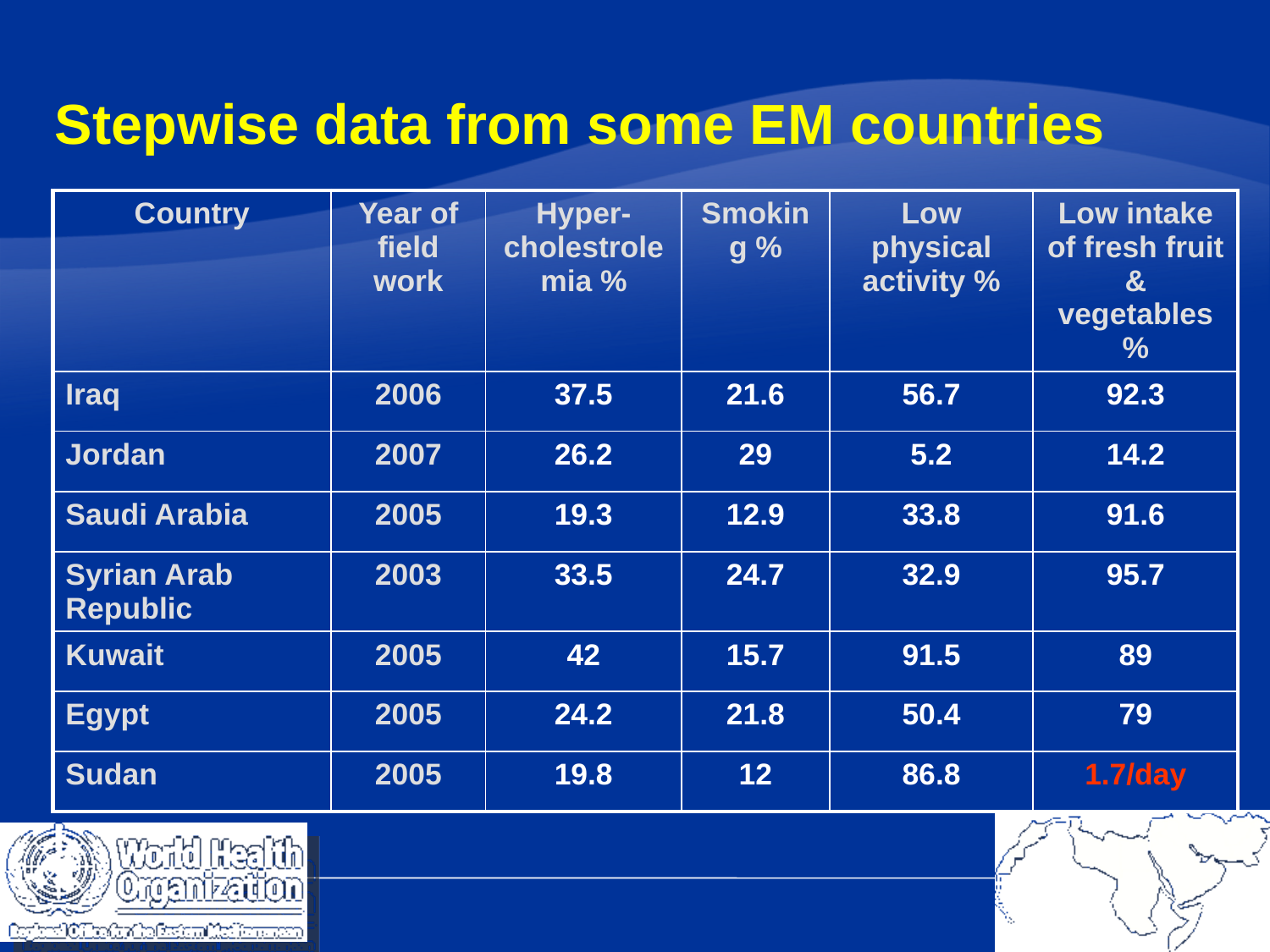

Stepwise data from some EM countries
| Country | Year of field work | Hyper-cholestrolemia % | Smoking % | Low physical activity % | Low intake of fresh fruit & vegetables % |
| --- | --- | --- | --- | --- | --- |
| Iraq | 2006 | 37.5 | 21.6 | 56.7 | 92.3 |
| Jordan | 2007 | 26.2 | 29 | 5.2 | 14.2 |
| Saudi Arabia | 2005 | 19.3 | 12.9 | 33.8 | 91.6 |
| Syrian Arab Republic | 2003 | 33.5 | 24.7 | 32.9 | 95.7 |
| Kuwait | 2005 | 42 | 15.7 | 91.5 | 89 |
| Egypt | 2005 | 24.2 | 21.8 | 50.4 | 79 |
| Sudan | 2005 | 19.8 | 12 | 86.8 | 1.7/day |